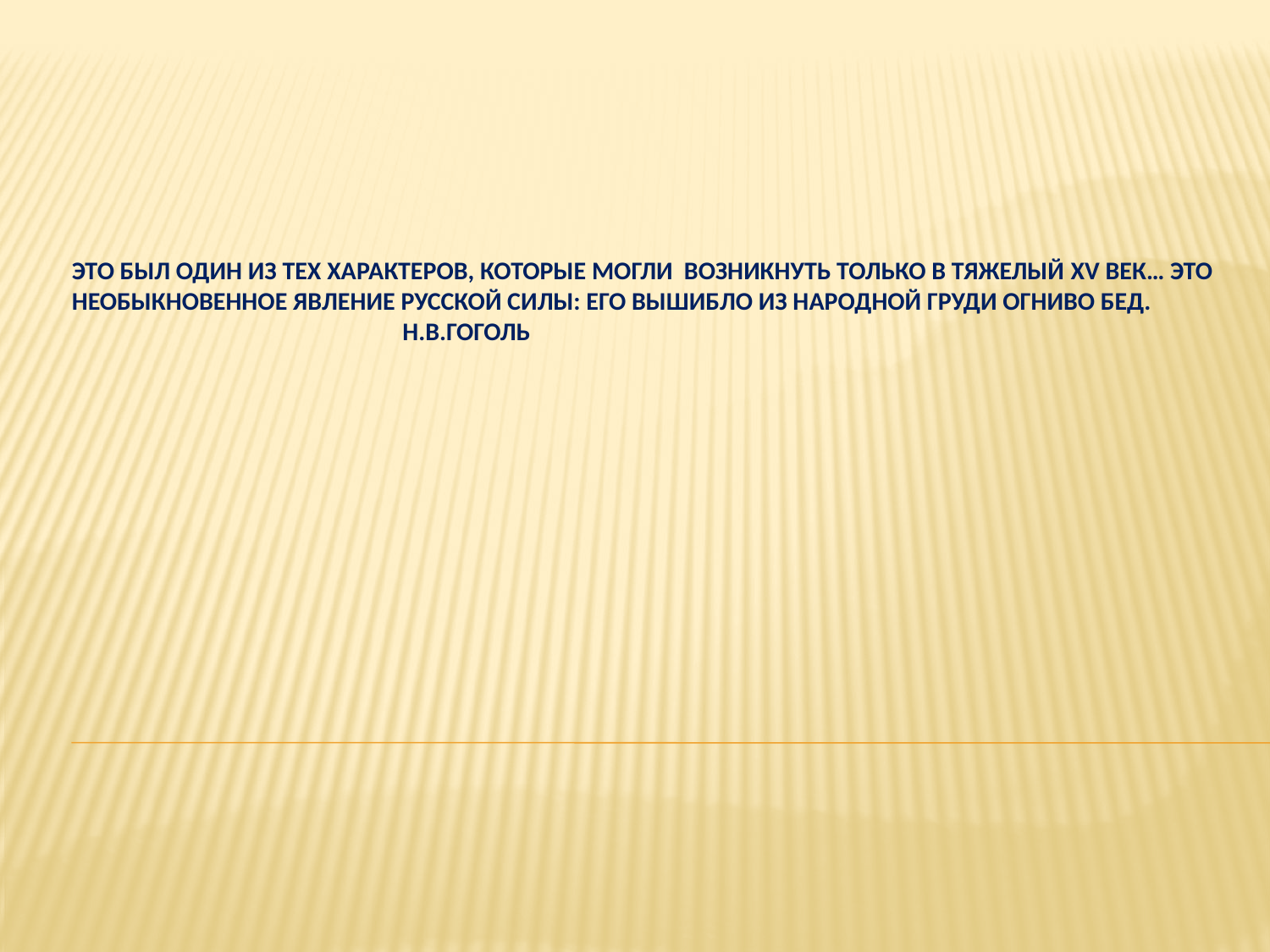

# Это был один из тех характеров, которые могли  возникнуть только в тяжелый XV век… Это необыкновенное явление русской силы: его вышибло из народной груди огниво бед. Н.В.Гоголь